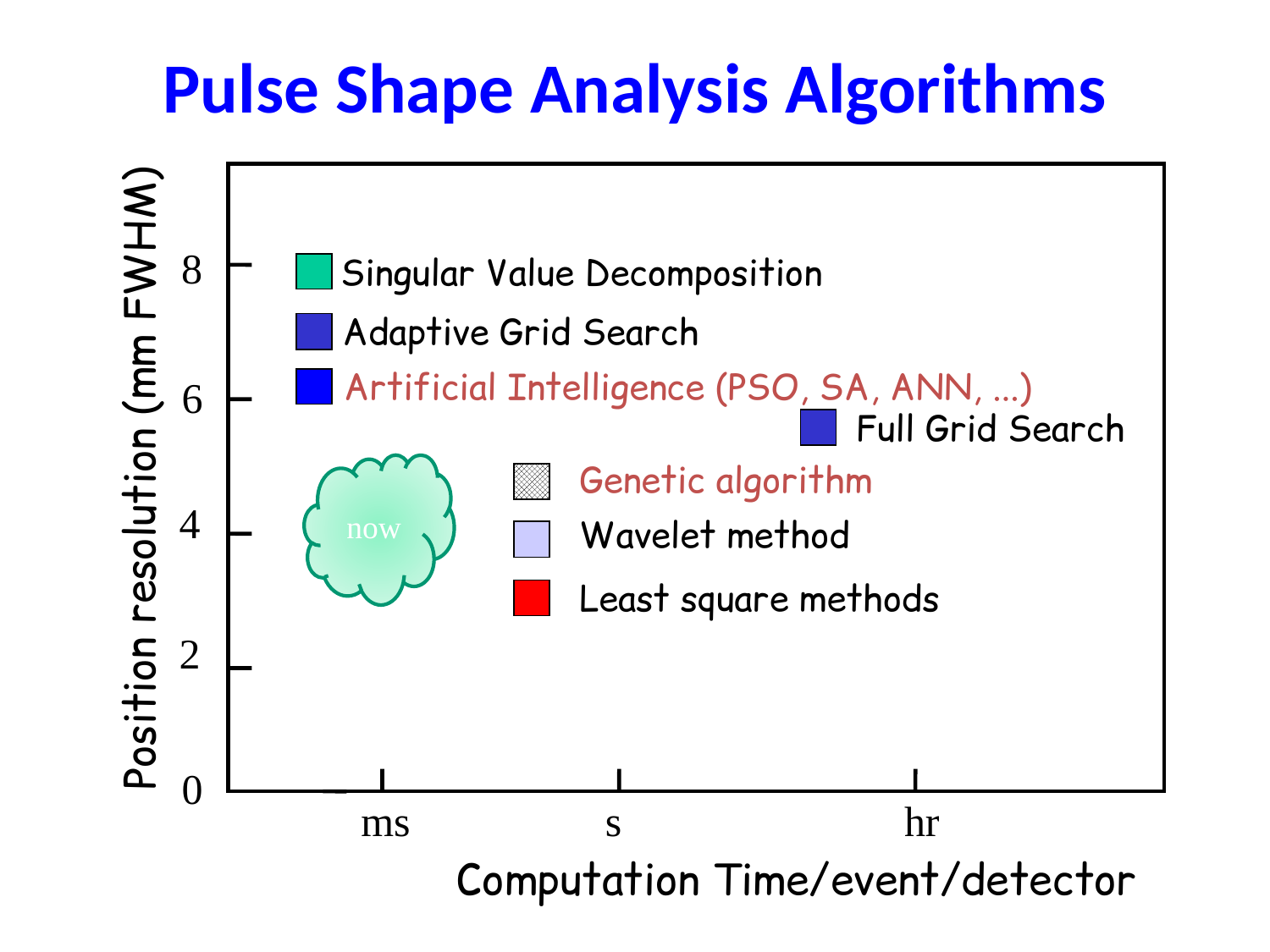

# Pulse Shape Analysis Algorithms

8
Singular Value Decomposition

Adaptive Grid Search

Artificial Intelligence (PSO, SA, ANN, ...)
6

Full Grid Search

Position resolution (mm FWHM)
Genetic algorithm
now

4
Wavelet method

Least square methods

2
0
ms
s
hr
Computation Time/event/detector